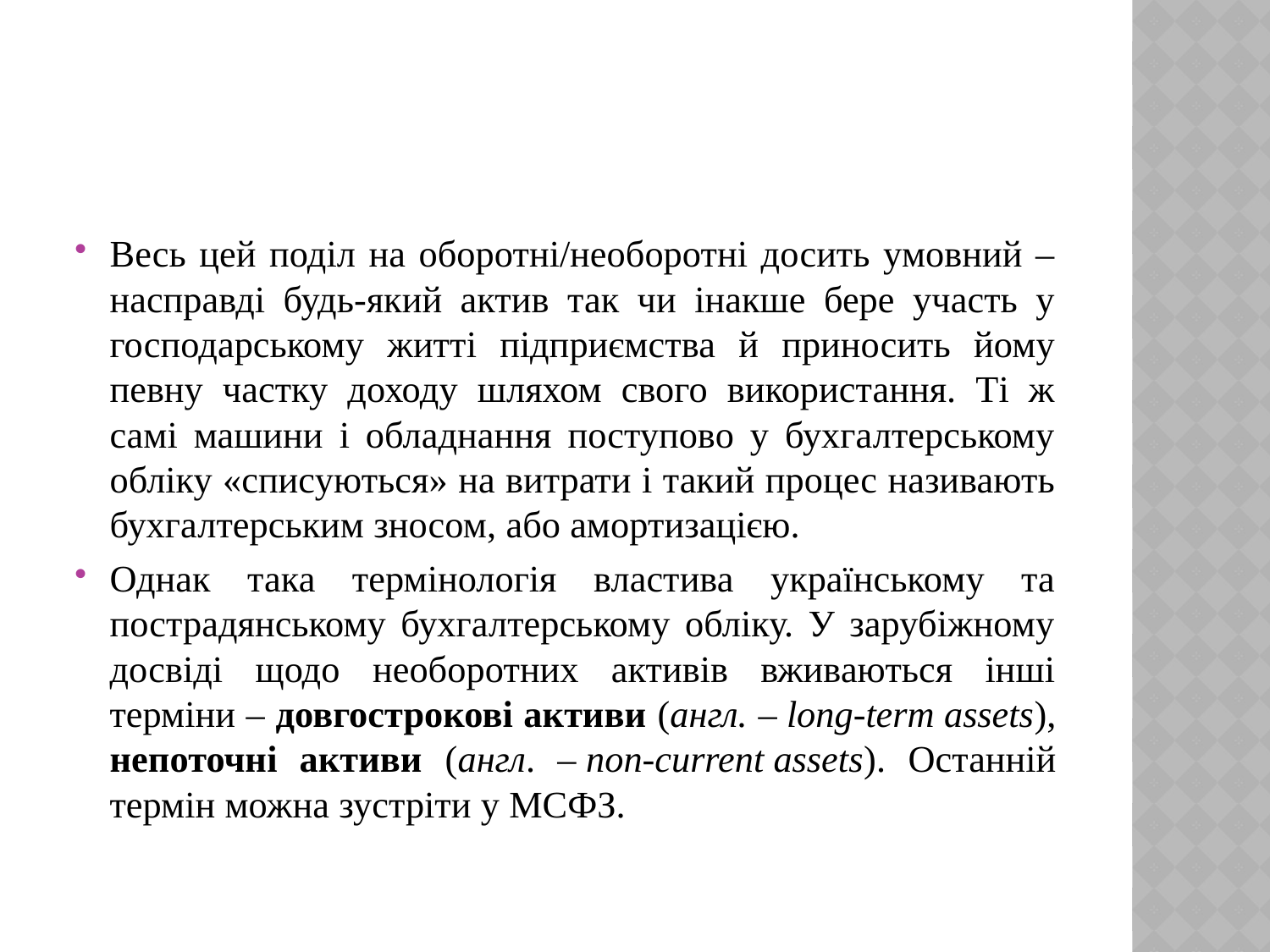

Весь цей поділ на оборотні/необоротні досить умовний – насправді будь-який актив так чи інакше бере участь у господарському житті підприємства й приносить йому певну частку доходу шляхом свого використання. Ті ж самі машини і обладнання поступово у бухгалтерському обліку «списуються» на витрати і такий процес називають бухгалтерським зносом, або амортизацією.
Однак така термінологія властива українському та пострадянському бухгалтерському обліку. У зарубіжному досвіді щодо необоротних активів вживаються інші терміни – довгострокові активи (англ. – long-term assets), непоточні активи (англ. – non-current assets). Останній термін можна зустріти у МСФЗ.